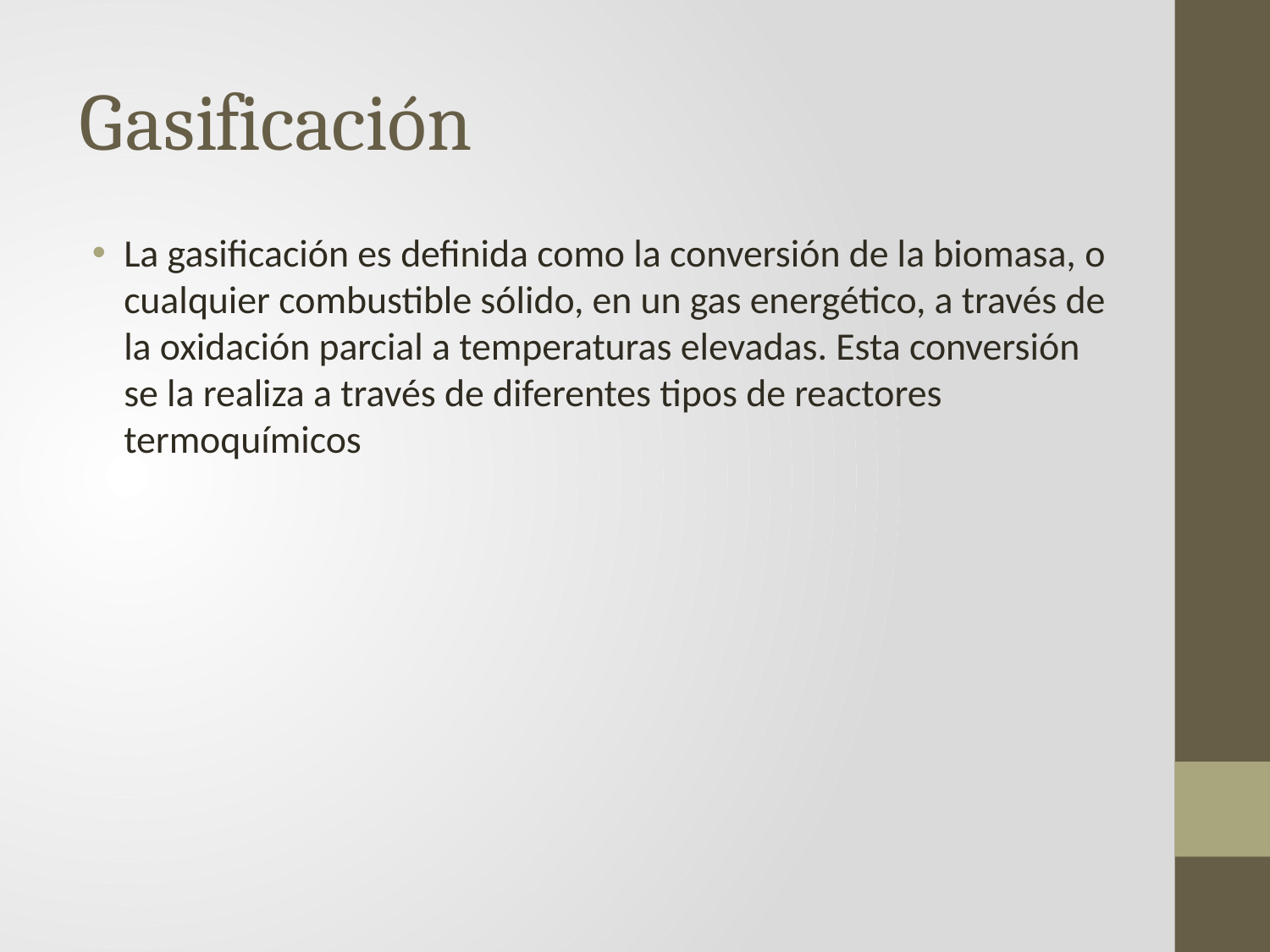

# Gasificación
La gasificación es definida como la conversión de la biomasa, o cualquier combustible sólido, en un gas energético, a través de la oxidación parcial a temperaturas elevadas. Esta conversión se la realiza a través de diferentes tipos de reactores termoquímicos